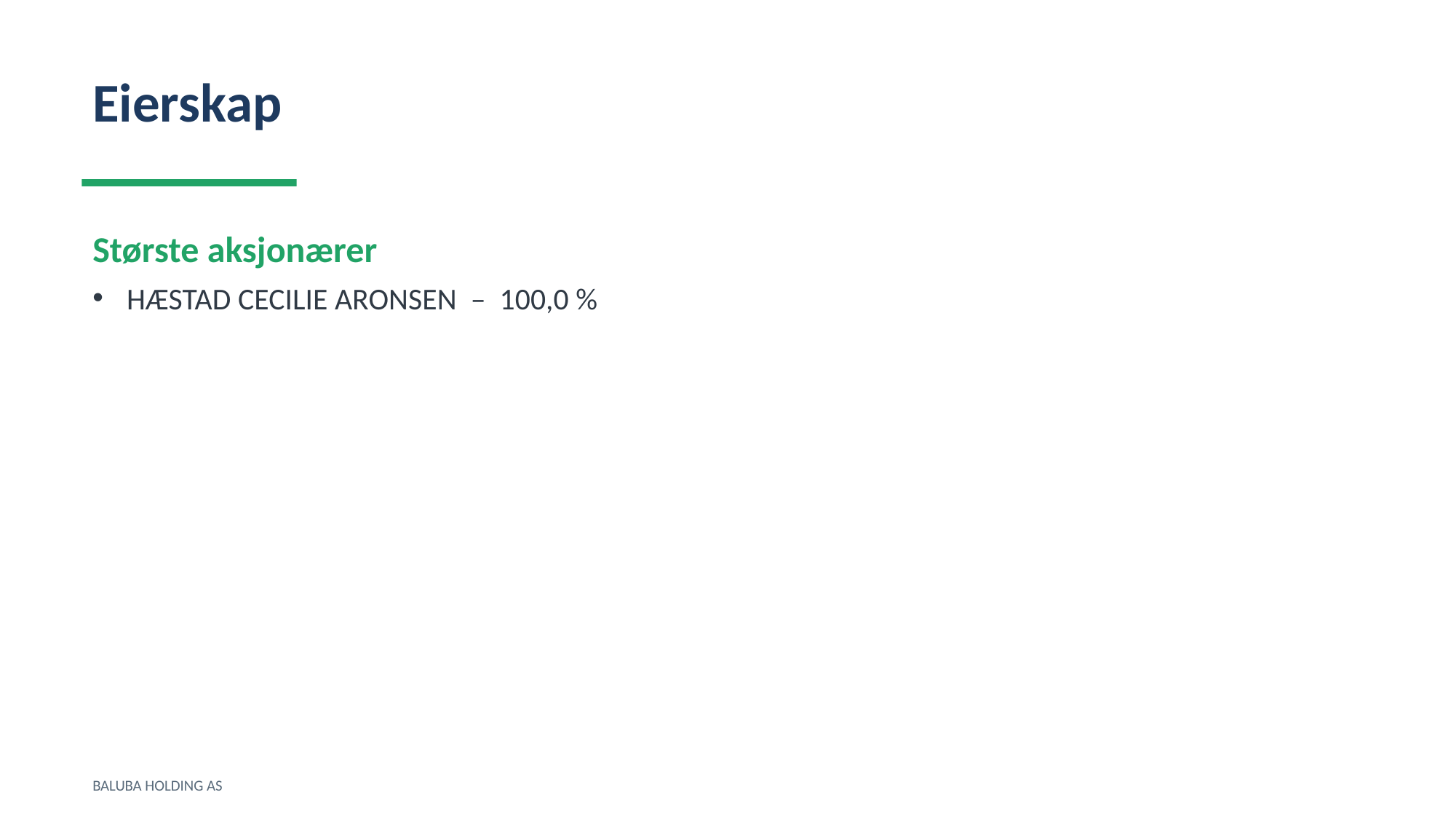

Eierskap

Største aksjonærer
HÆSTAD CECILIE ARONSEN  –  100,0 %
BALUBA HOLDING AS